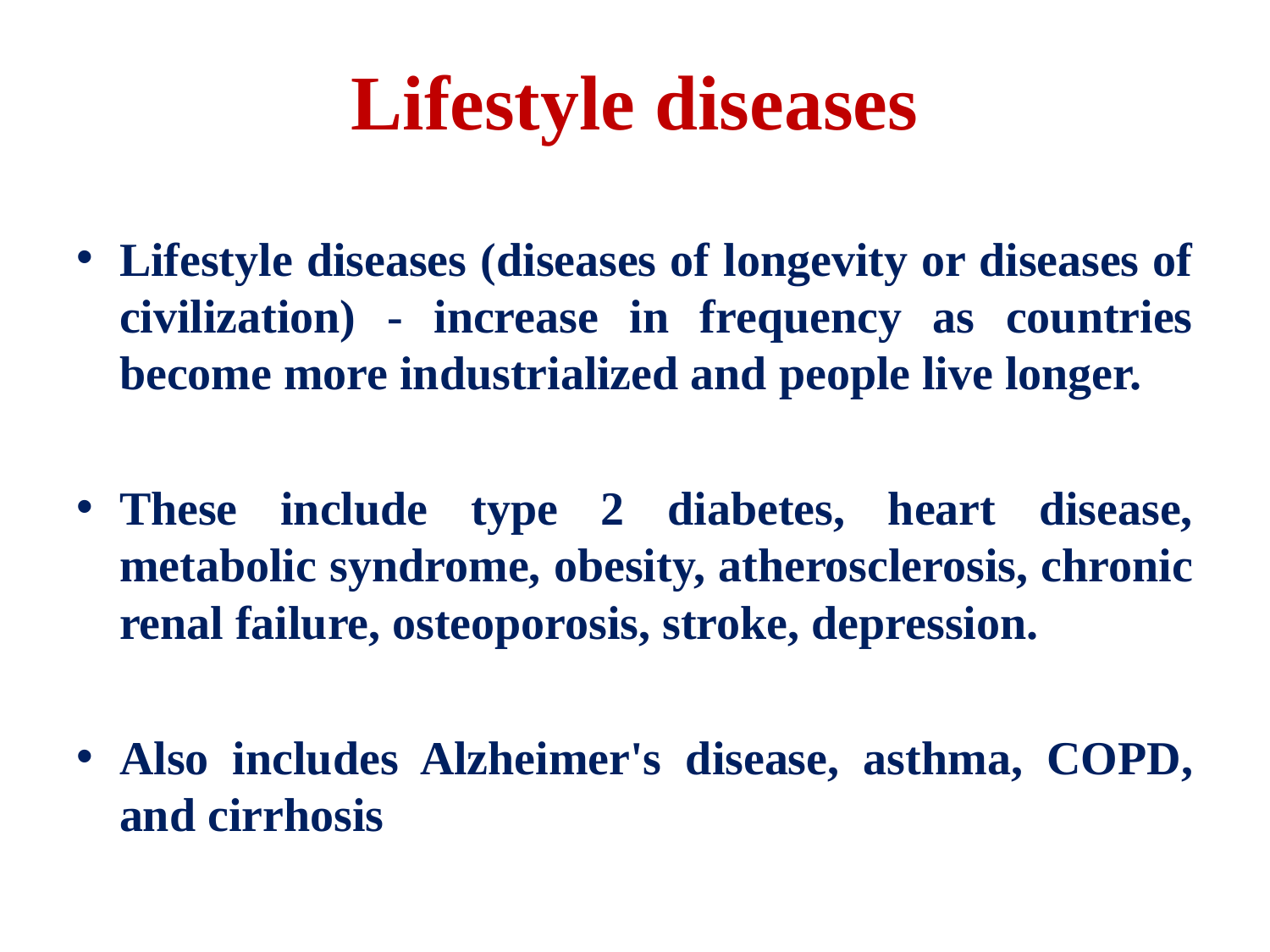

# Lifestyle diseases
Lifestyle diseases (diseases of longevity or diseases of civilization) - increase in frequency as countries become more industrialized and people live longer.

These include type 2 diabetes, heart disease, metabolic syndrome, obesity, atherosclerosis, chronic renal failure, osteoporosis, stroke, depression.

Also includes Alzheimer's disease, asthma, COPD, and cirrhosis